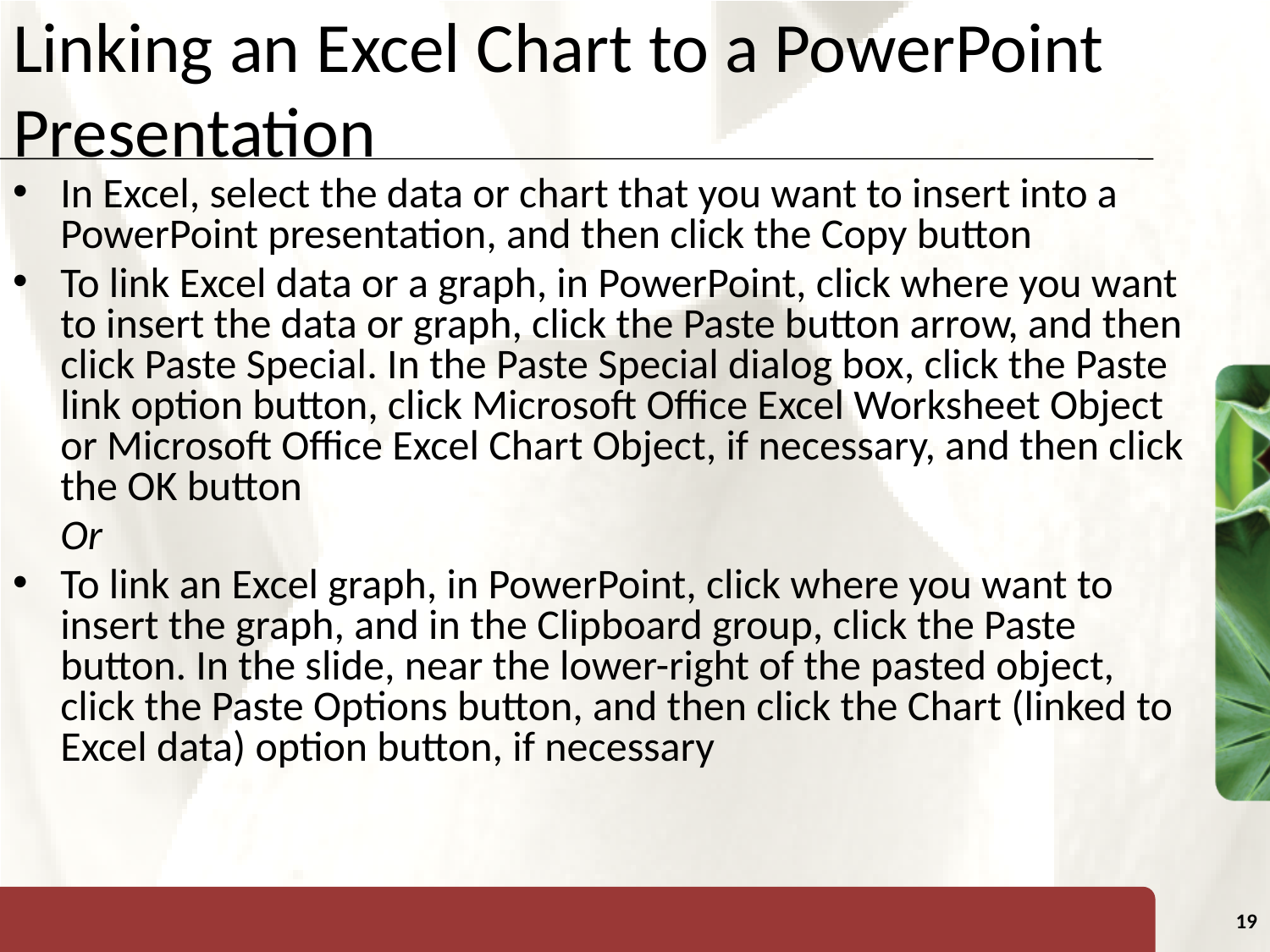

# Linking an Excel Chart to a PowerPoint Presentation
In Excel, select the data or chart that you want to insert into a PowerPoint presentation, and then click the Copy button
To link Excel data or a graph, in PowerPoint, click where you want to insert the data or graph, click the Paste button arrow, and then click Paste Special. In the Paste Special dialog box, click the Paste link option button, click Microsoft Office Excel Worksheet Object or Microsoft Office Excel Chart Object, if necessary, and then click the OK button
	Or
To link an Excel graph, in PowerPoint, click where you want to insert the graph, and in the Clipboard group, click the Paste button. In the slide, near the lower-right of the pasted object, click the Paste Options button, and then click the Chart (linked to Excel data) option button, if necessary
19